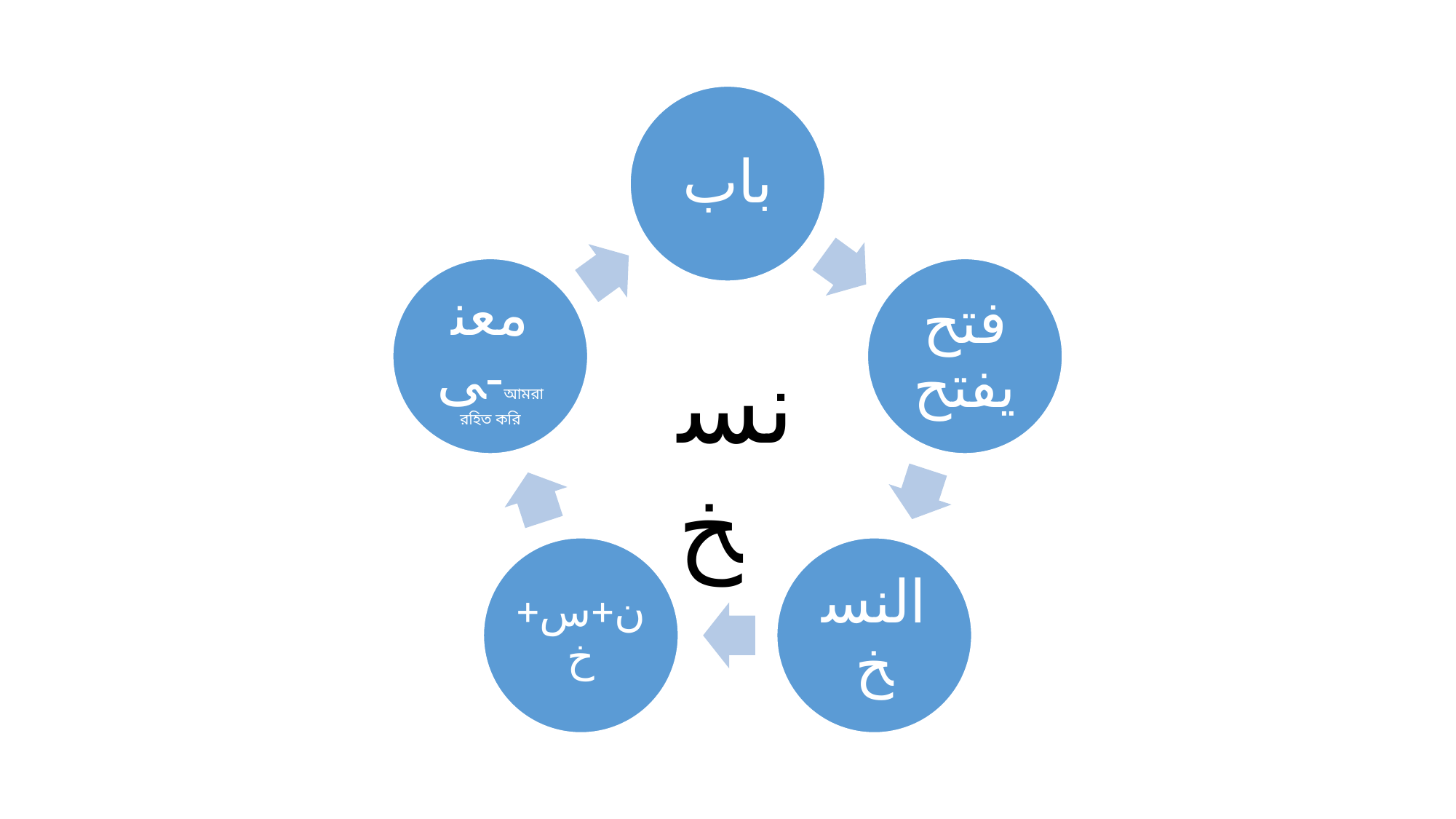

باب

فتح يفتح

النسخ

ن+س+خ

معنى-আমরা রহিত করি

نسخ